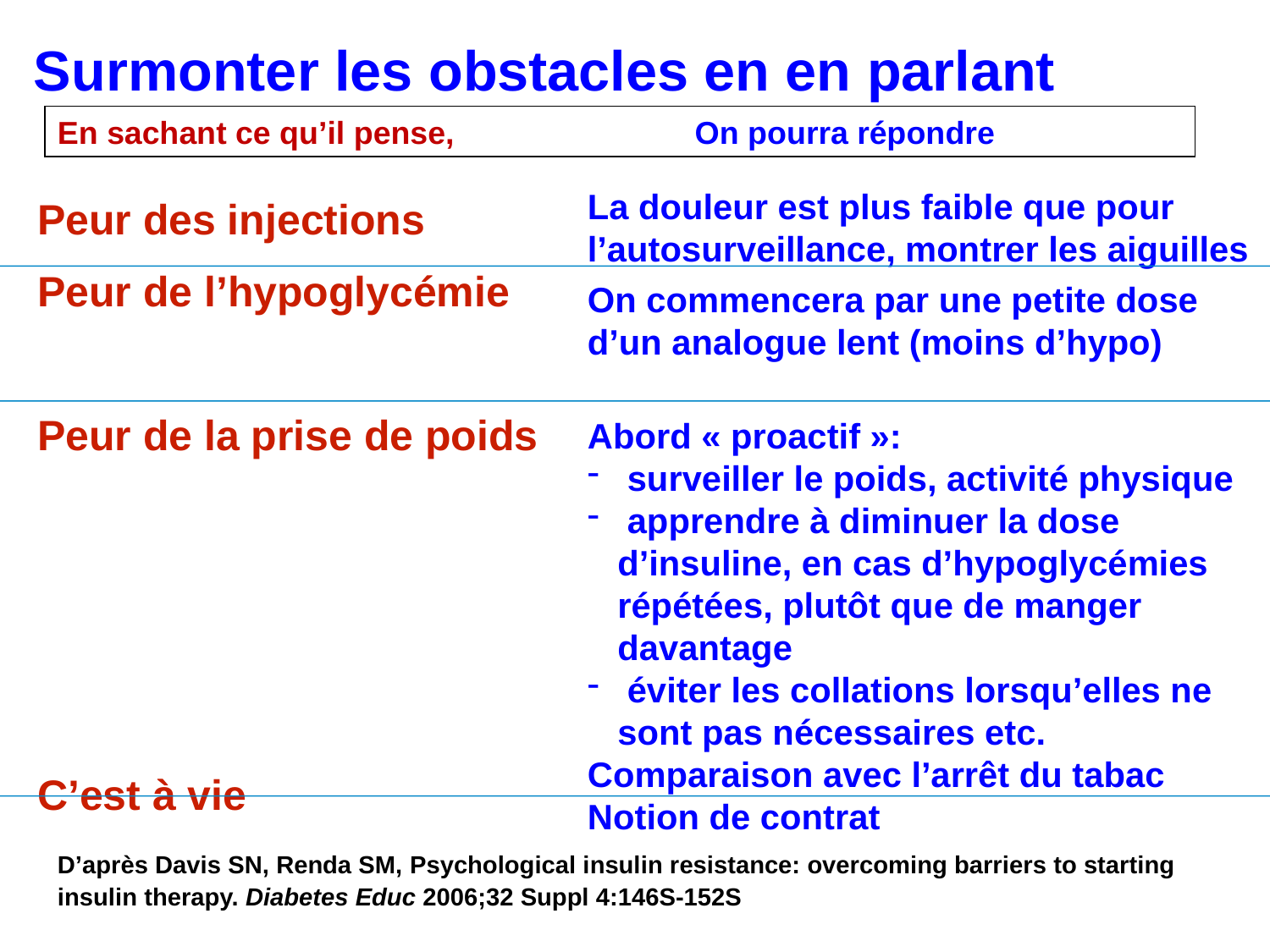

# Surmonter les obstacles en en parlant
En sachant ce qu’il pense,                           On pourra répondre

La douleur est plus faible que pour l’autosurveillance, montrer les aiguilles
On commencera par une petite dose d’un analogue lent (moins d’hypo)

Abord « proactif »:
 surveiller le poids, activité physique
 apprendre à diminuer la dose d’insuline, en cas d’hypoglycémies répétées, plutôt que de manger davantage
 éviter les collations lorsqu’elles ne sont pas nécessaires etc.
Comparaison avec l’arrêt du tabac
Notion de contrat
Peur des injections
Peur de l’hypoglycémie

Peur de la prise de poids

C’est à vie

D’après Davis SN, Renda SM, Psychological insulin resistance: overcoming barriers to starting insulin therapy. Diabetes Educ 2006;32 Suppl 4:146S-152S